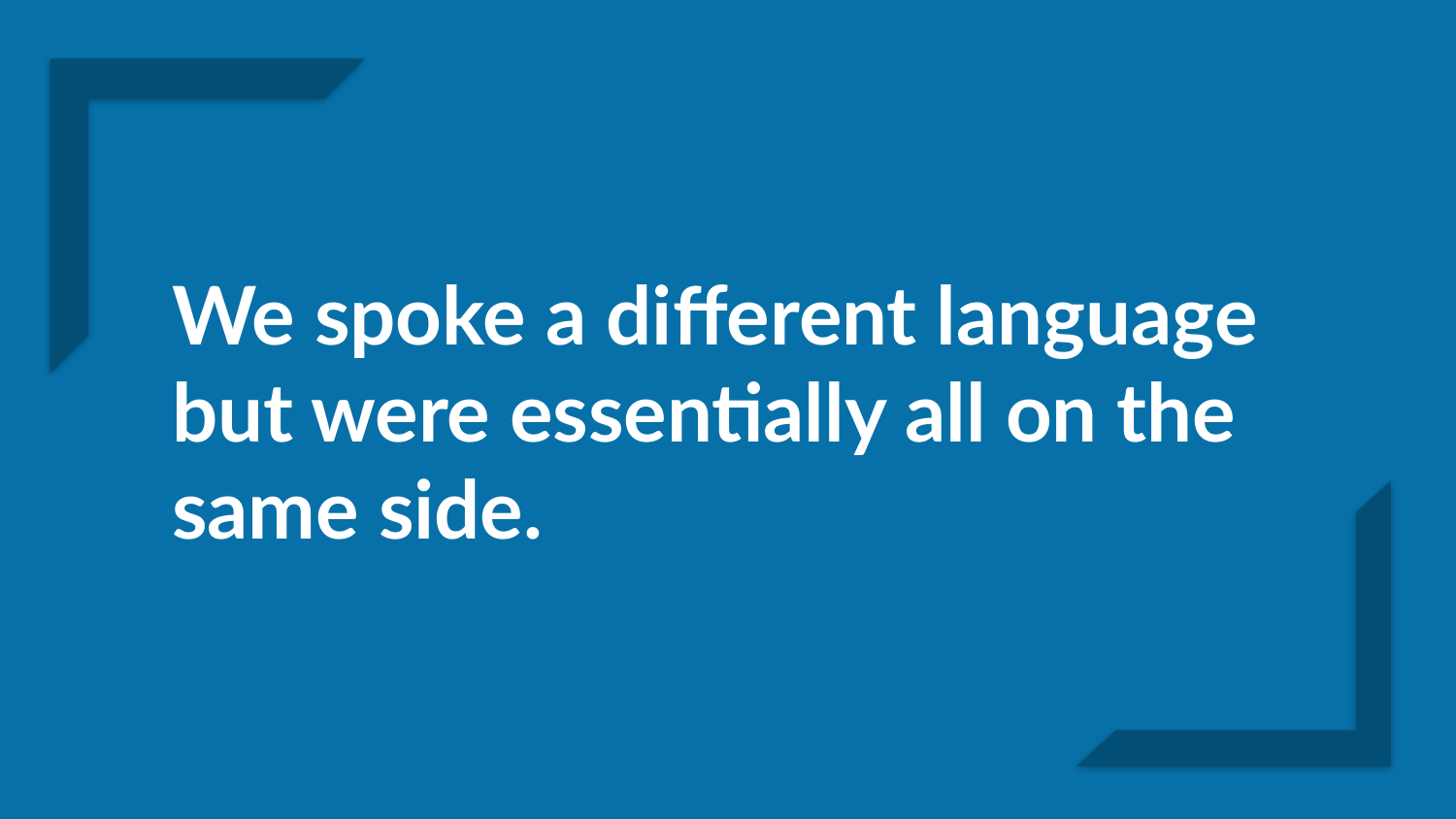

# We spoke a different language but were essentially all on the same side.